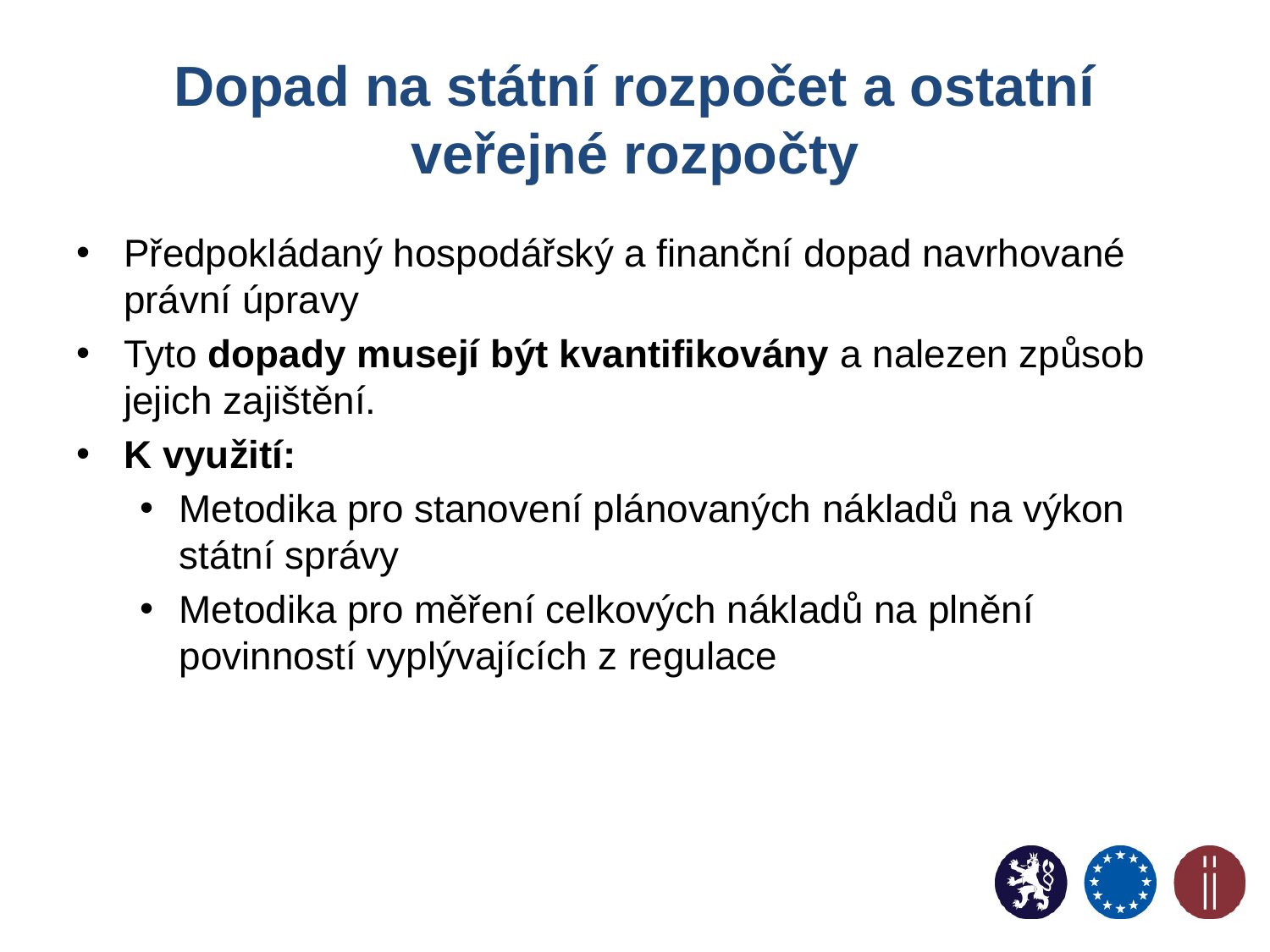

# Dopad na státní rozpočet a ostatní veřejné rozpočty
Předpokládaný hospodářský a finanční dopad navrhované právní úpravy
Tyto dopady musejí být kvantifikovány a nalezen způsob jejich zajištění.
K využití:
Metodika pro stanovení plánovaných nákladů na výkon státní správy
Metodika pro měření celkových nákladů na plnění povinností vyplývajících z regulace